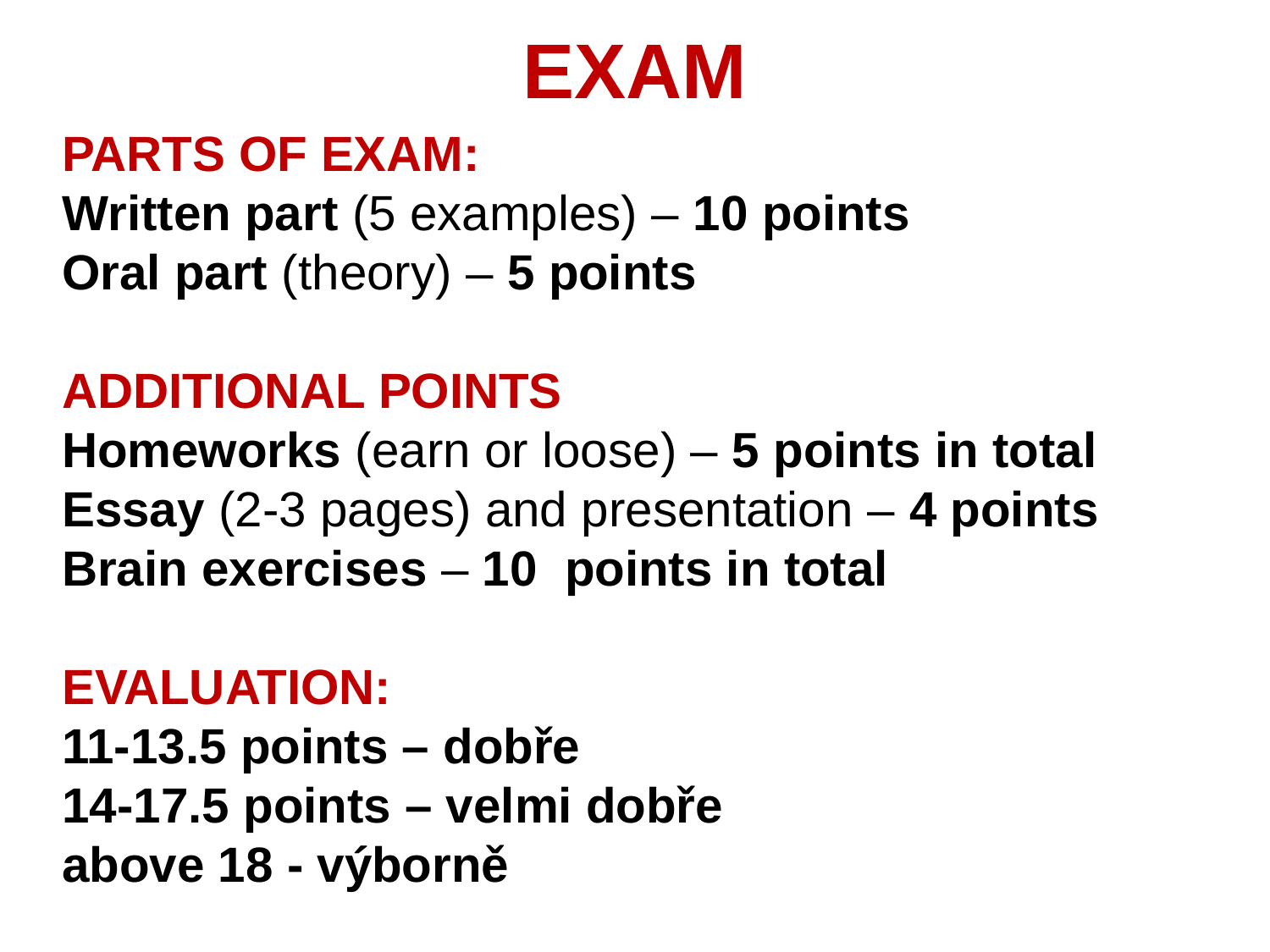

EXAM
PARTS OF EXAM:
Written part (5 examples) – 10 points
Oral part (theory) – 5 points

ADDITIONAL POINTS
Homeworks (earn or loose) – 5 points in total
Essay (2-3 pages) and presentation – 4 points
Brain exercises – 10  points in total

EVALUATION:
11-13.5 points – dobře
14-17.5 points – velmi dobře
above 18 - výborně